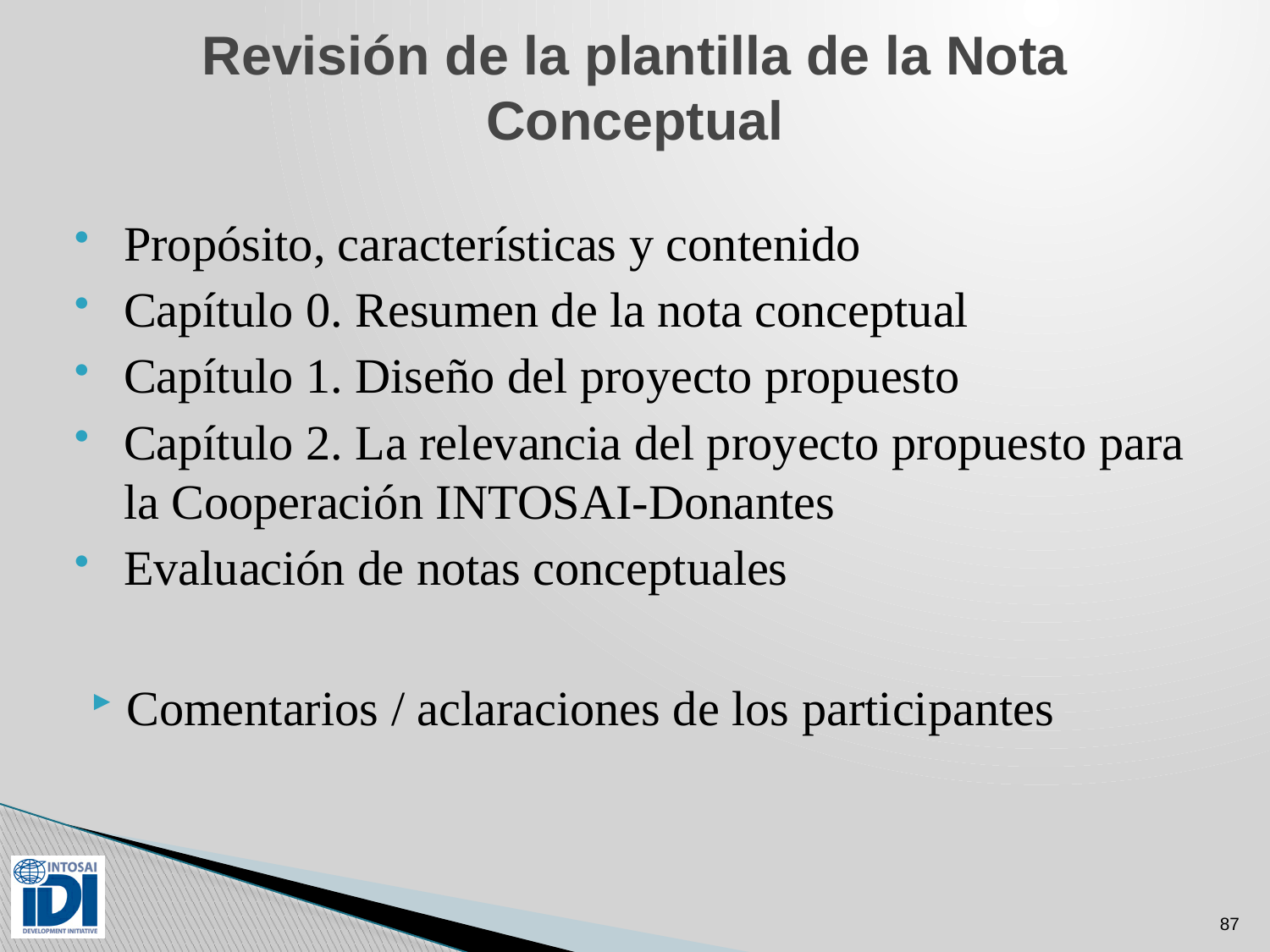

# Revisión de la plantilla de la Nota Conceptual
Propósito, características y contenido
Capítulo 0. Resumen de la nota conceptual
Capítulo 1. Diseño del proyecto propuesto
Capítulo 2. La relevancia del proyecto propuesto para la Cooperación INTOSAI-Donantes
Evaluación de notas conceptuales

Comentarios / aclaraciones de los participantes
87